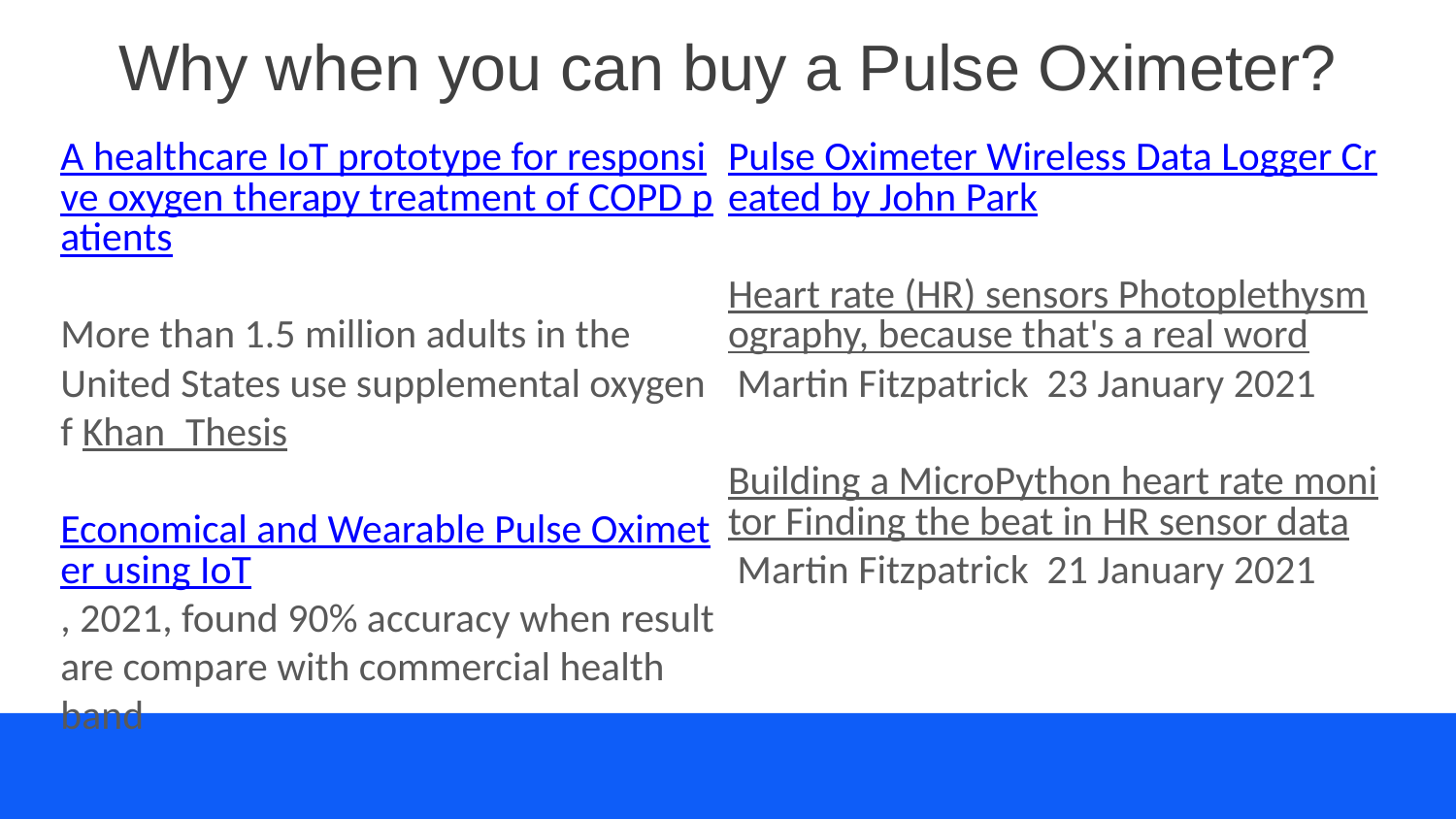

# Why when you can buy a Pulse Oximeter?
Pulse Oximeter Wireless Data Logger Created by John Park

Heart rate (HR) sensors Photoplethysmography, because that's a real word Martin Fitzpatrick  23 January 2021

Building a MicroPython heart rate monitor Finding the beat in HR sensor data Martin Fitzpatrick  21 January 2021
A healthcare IoT prototype for responsive oxygen therapy treatment of COPD patients

More than 1.5 million adults in the United States use supplemental oxygen f Khan_Thesis
Economical and Wearable Pulse Oximeter using IoT, 2021, found 90% accuracy when result are compare with commercial health band